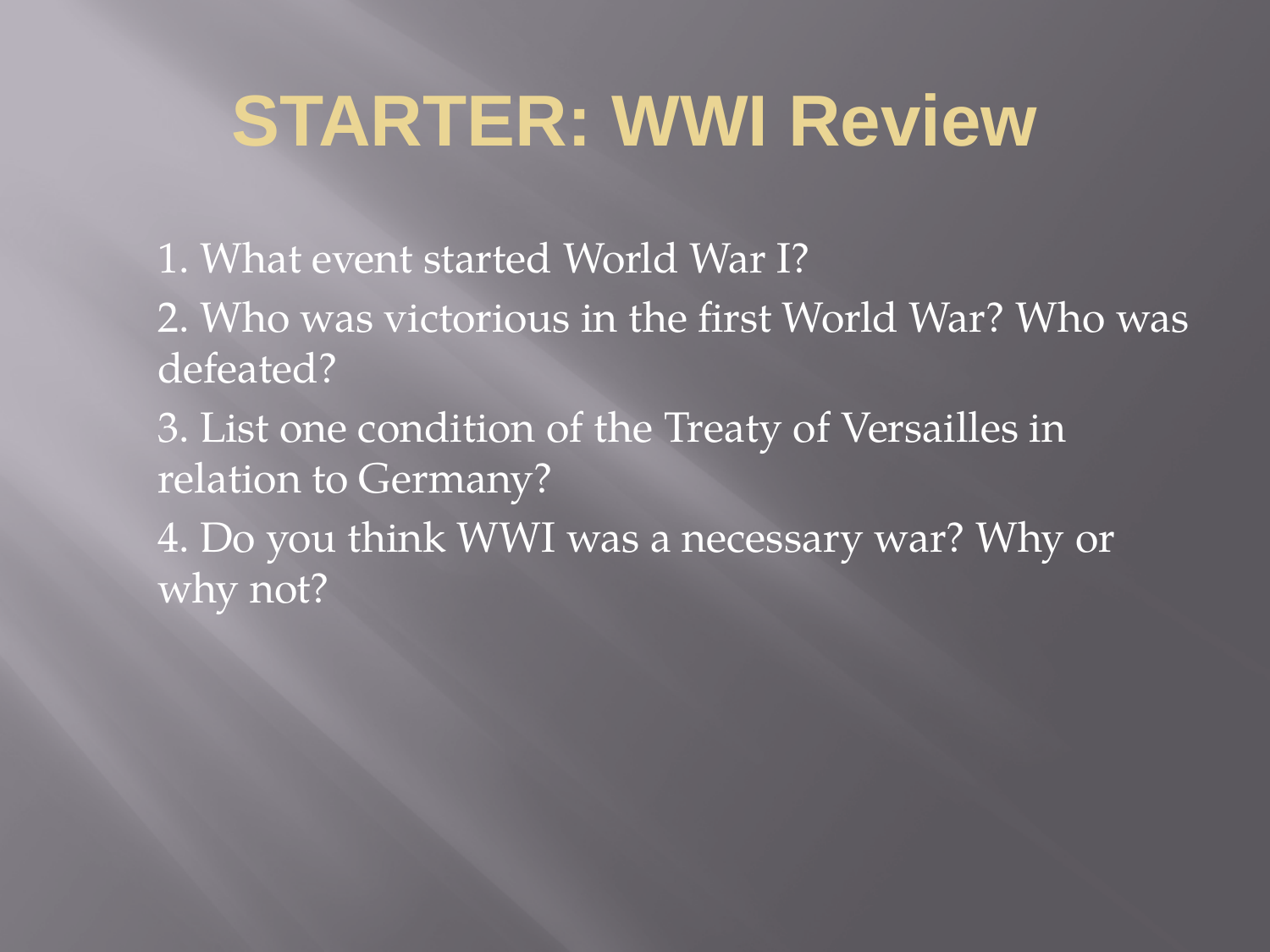

# STARTER: WWI Review
1. What event started World War I?
2. Who was victorious in the first World War? Who was defeated?
3. List one condition of the Treaty of Versailles in relation to Germany?
4. Do you think WWI was a necessary war? Why or why not?